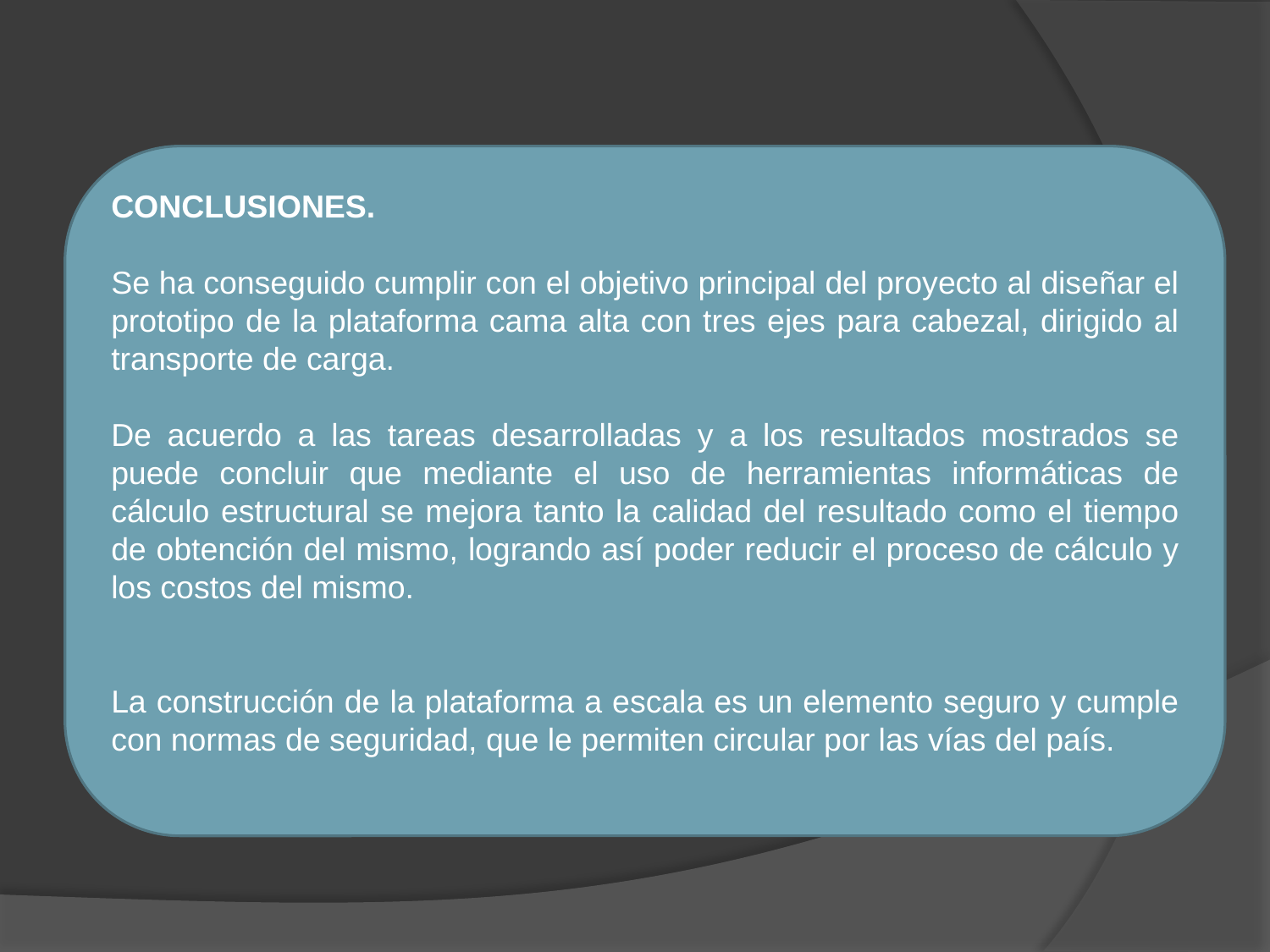

CONCLUSIONES.

Se ha conseguido cumplir con el objetivo principal del proyecto al diseñar el prototipo de la plataforma cama alta con tres ejes para cabezal, dirigido al transporte de carga.

De acuerdo a las tareas desarrolladas y a los resultados mostrados se puede concluir que mediante el uso de herramientas informáticas de cálculo estructural se mejora tanto la calidad del resultado como el tiempo de obtención del mismo, logrando así poder reducir el proceso de cálculo y los costos del mismo.

La construcción de la plataforma a escala es un elemento seguro y cumple con normas de seguridad, que le permiten circular por las vías del país.